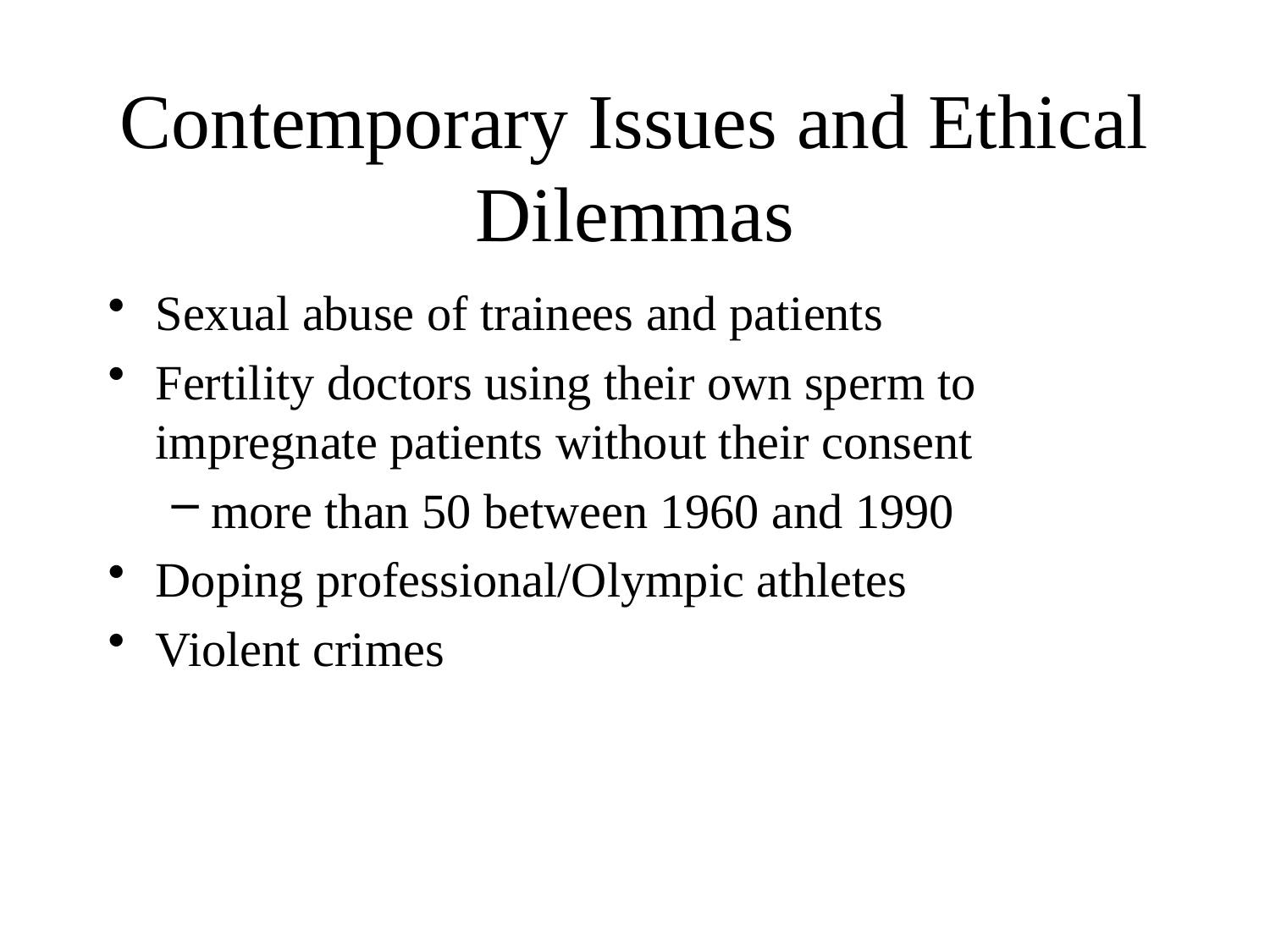

# Contemporary Issues and Ethical Dilemmas
Sexual abuse of trainees and patients
Fertility doctors using their own sperm to impregnate patients without their consent
more than 50 between 1960 and 1990
Doping professional/Olympic athletes
Violent crimes